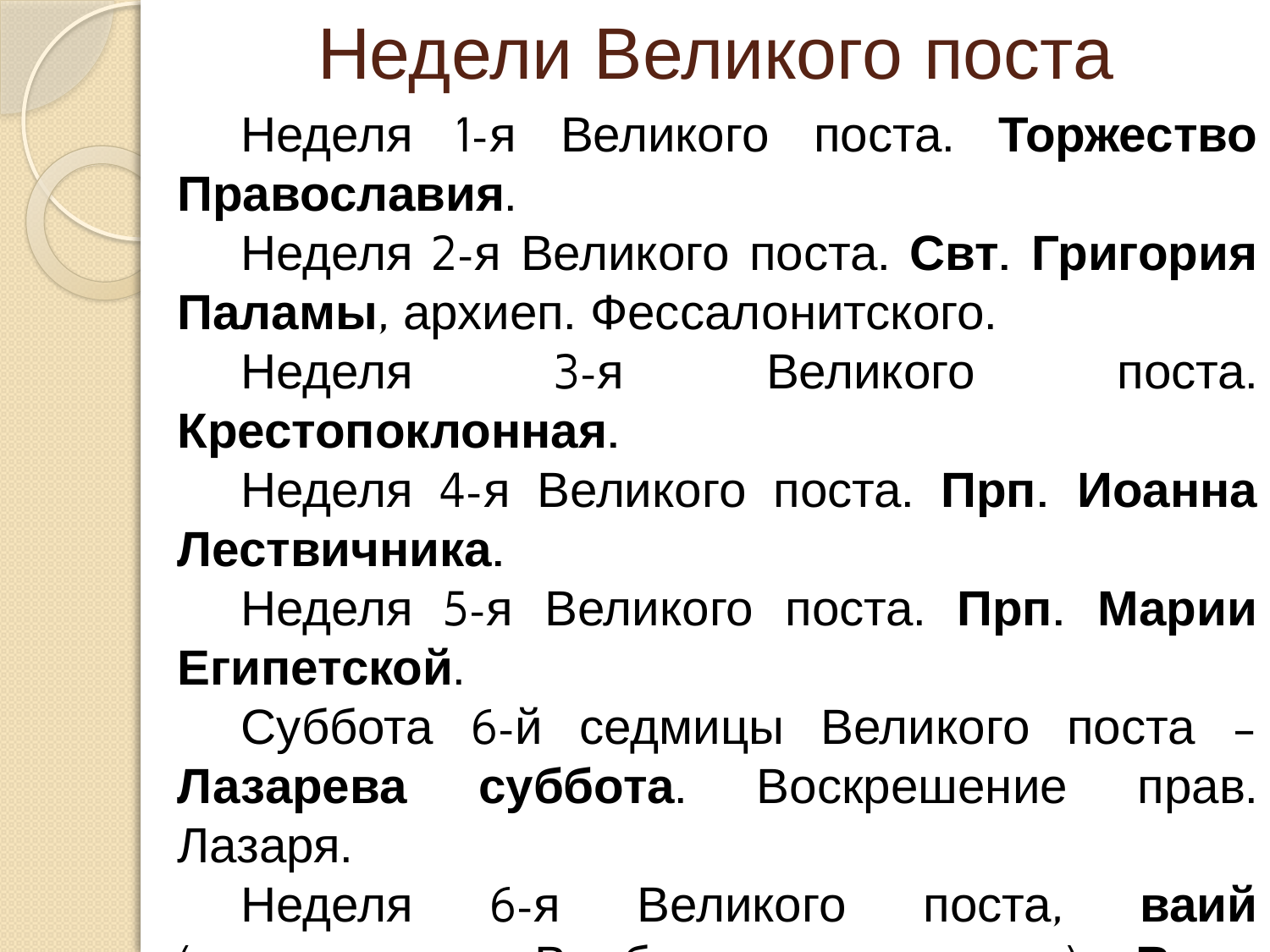

# Недели Великого поста
Неделя 1-я Великого поста. Торжество Православия.
Неделя 2-я Великого поста. Свт. Григория Паламы, архиеп. Фессалонитского.
Неделя 3-я Великого поста. Крестопоклонная.
Неделя 4-я Великого поста. Прп. Иоанна Лествичника.
Неделя 5-я Великого поста. Прп. Марии Египетской.
Суббота 6-й седмицы Великого поста – Лазарева суббота. Воскрешение прав. Лазаря.
Неделя 6-я Великого поста, ваий (цветоносная, Вербное воскресение). Вход Господень в Иерусалим.